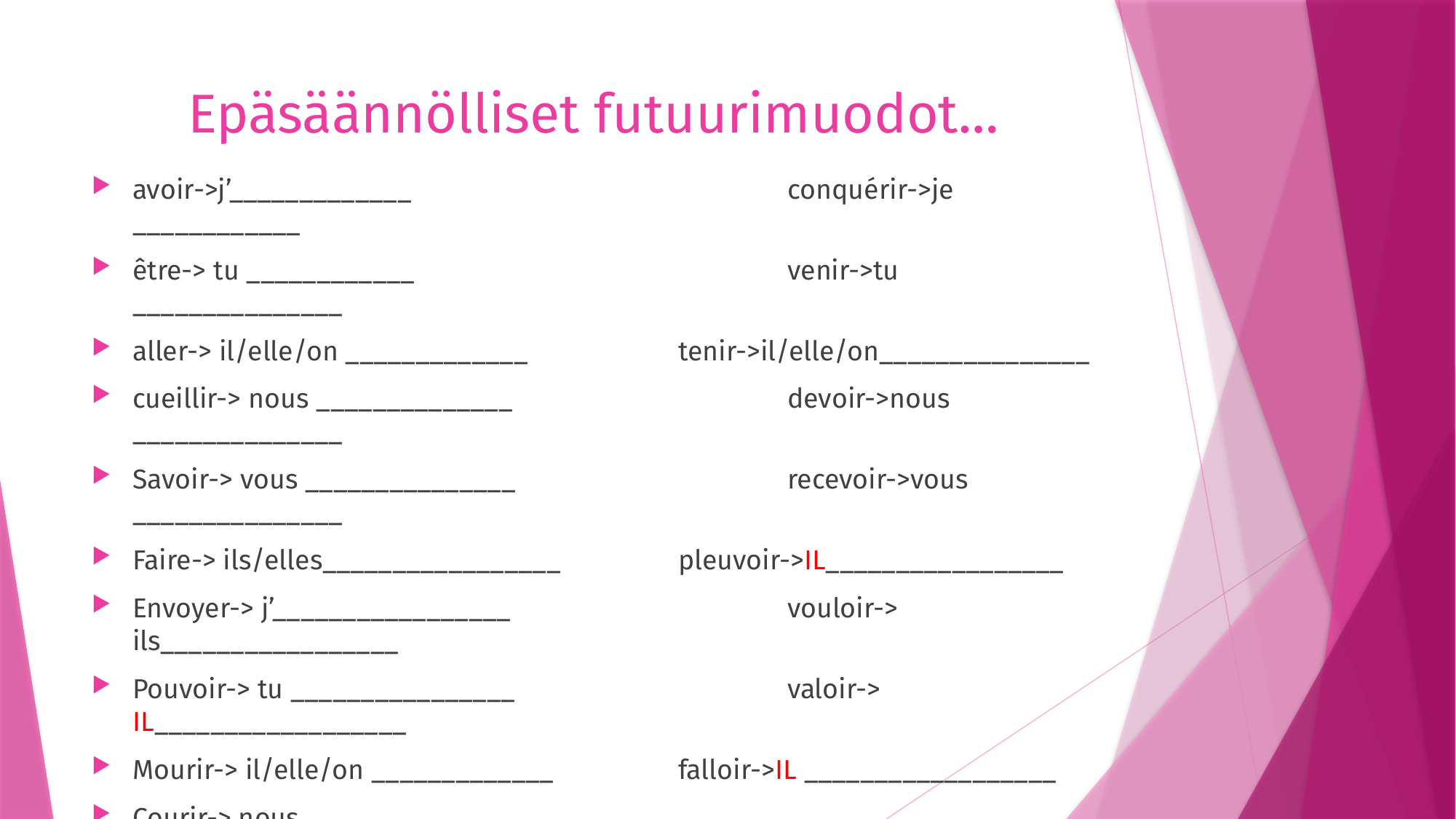

# Epäsäännölliset futuurimuodot…
avoir->j’_____________				conquérir->je ____________
être-> tu ____________				venir->tu _______________
aller-> il/elle/on _____________		tenir->il/elle/on_______________
cueillir-> nous ______________			devoir->nous _______________
Savoir-> vous _______________			recevoir->vous _______________
Faire-> ils/elles_________________		pleuvoir->IL_________________
Envoyer-> j’_________________			vouloir-> ils_________________
Pouvoir-> tu ________________			valoir-> IL__________________
Mourir-> il/elle/on _____________		falloir->IL __________________
Courir-> nous __________________
Acquérir->vous ____________________